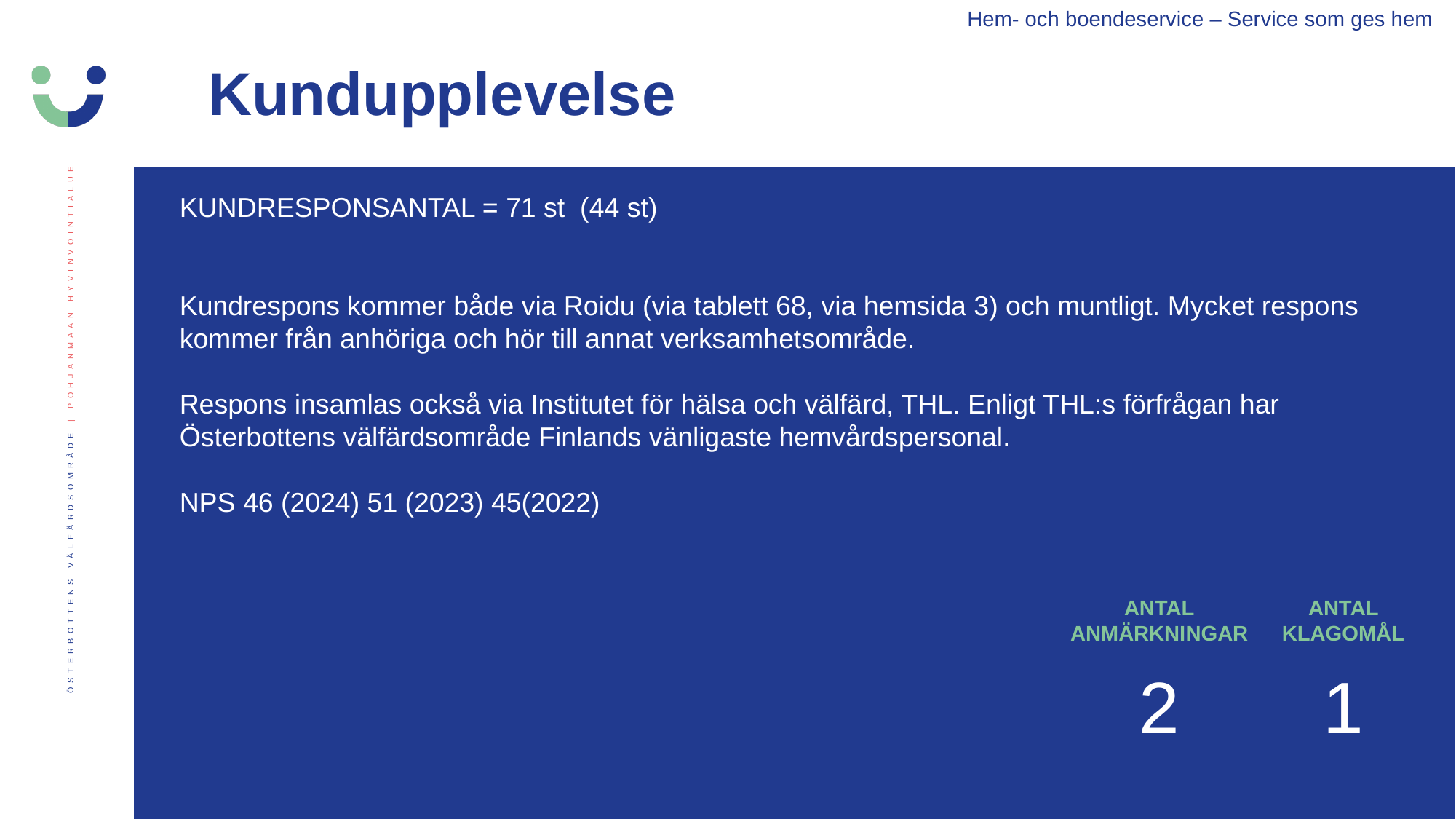

Hem- och boendeservice – Service som ges hem
Kundupplevelse
KUNDRESPONSANTAL = 71 st  (44 st)

Kundrespons kommer både via Roidu (via tablett 68, via hemsida 3) och muntligt. Mycket respons kommer från anhöriga och hör till annat verksamhetsområde.

Respons insamlas också via Institutet för hälsa och välfärd, THL. Enligt THL:s förfrågan har Österbottens välfärdsområde Finlands vänligaste hemvårdspersonal.

NPS 46 (2024) 51 (2023) 45(2022)

ANTAL ANMÄRKNINGAR
ANTAL KLAGOMÅL
2
1